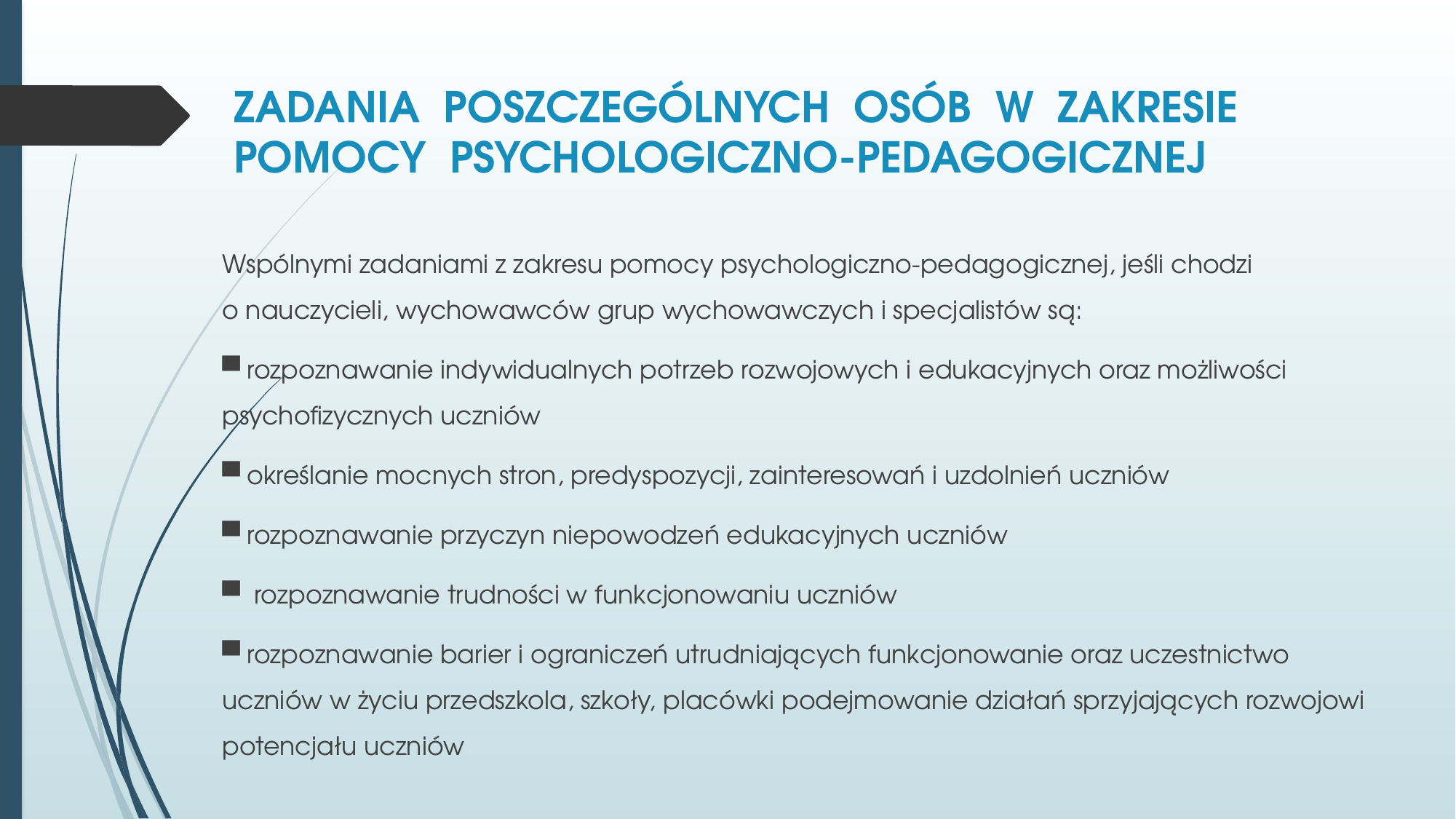

# ZADANIA  POSZCZEGÓLNYCH  OSÓB  W  ZAKRESIE  POMOCY  PSYCHOLOGICZNO-PEDAGOGICZNEJ
Wspólnymi zadaniami z zakresu pomocy psychologiczno-pedagogicznej, jeśli chodzi                  o nauczycieli, wychowawców grup wychowawczych i specjalistów są:
▀ rozpoznawanie indywidualnych potrzeb rozwojowych i edukacyjnych oraz możliwości psychofizycznych uczniów
▀ określanie mocnych stron, predyspozycji, zainteresowań i uzdolnień uczniów
▀ rozpoznawanie przyczyn niepowodzeń edukacyjnych uczniów
▀  rozpoznawanie trudności w funkcjonowaniu uczniów
▀ rozpoznawanie barier i ograniczeń utrudniających funkcjonowanie oraz uczestnictwo uczniów w życiu przedszkola, szkoły, placówki podejmowanie działań sprzyjających rozwojowi potencjału uczniów